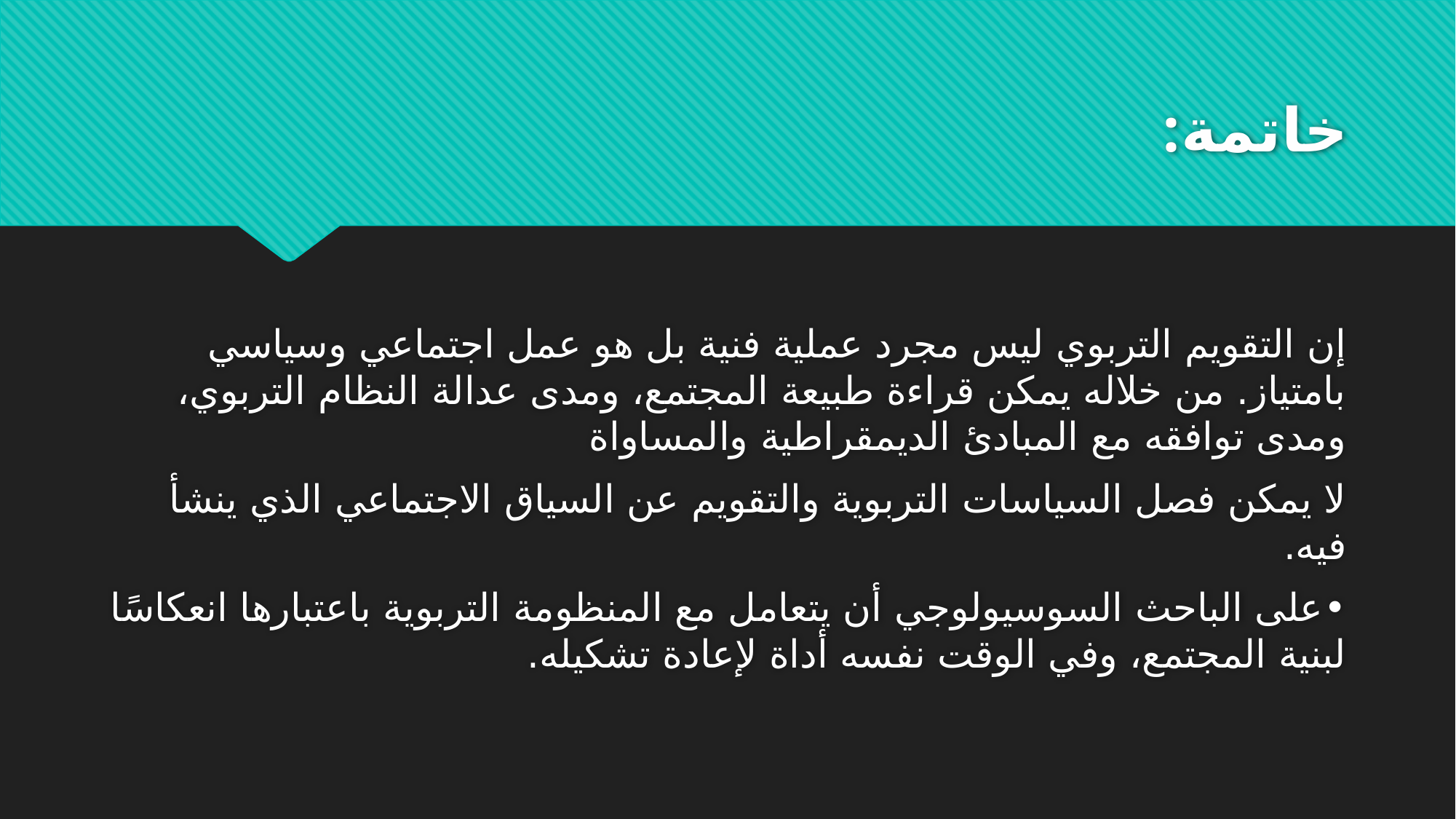

# خاتمة:
إن التقويم التربوي ليس مجرد عملية فنية بل هو عمل اجتماعي وسياسي بامتياز. من خلاله يمكن قراءة طبيعة المجتمع، ومدى عدالة النظام التربوي، ومدى توافقه مع المبادئ الديمقراطية والمساواة
لا يمكن فصل السياسات التربوية والتقويم عن السياق الاجتماعي الذي ينشأ فيه.
•	على الباحث السوسيولوجي أن يتعامل مع المنظومة التربوية باعتبارها انعكاسًا لبنية المجتمع، وفي الوقت نفسه أداة لإعادة تشكيله.